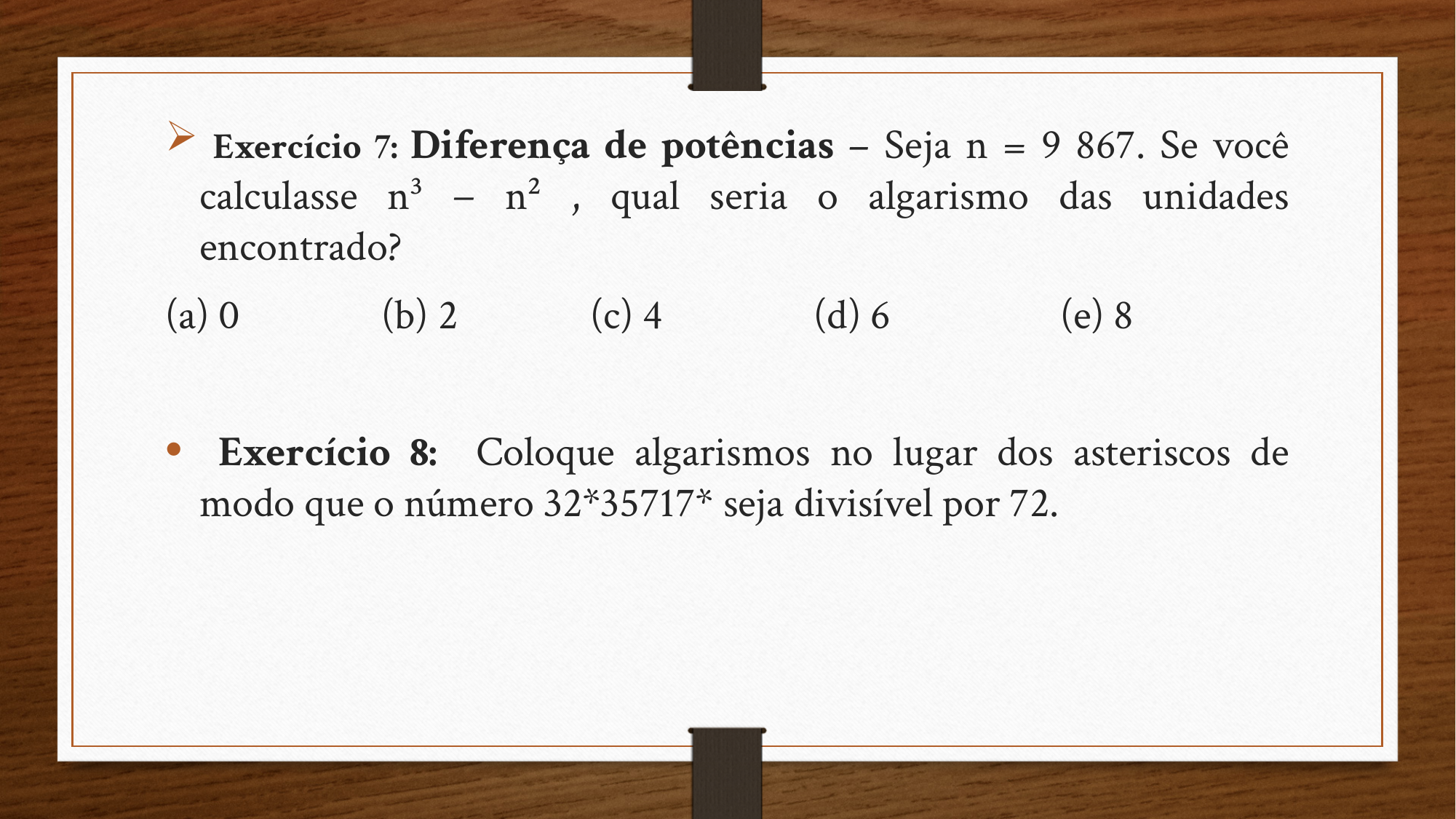

Exercício 7: Diferença de potências – Seja n = 9 867. Se você calculasse n³ − n² , qual seria o algarismo das unidades encontrado?
(a) 0               (b) 2              (c) 4                (d) 6                  (e) 8

 Exercício 8:  Coloque algarismos no lugar dos asteriscos de modo que o número 32*35717* seja divisível por 72.